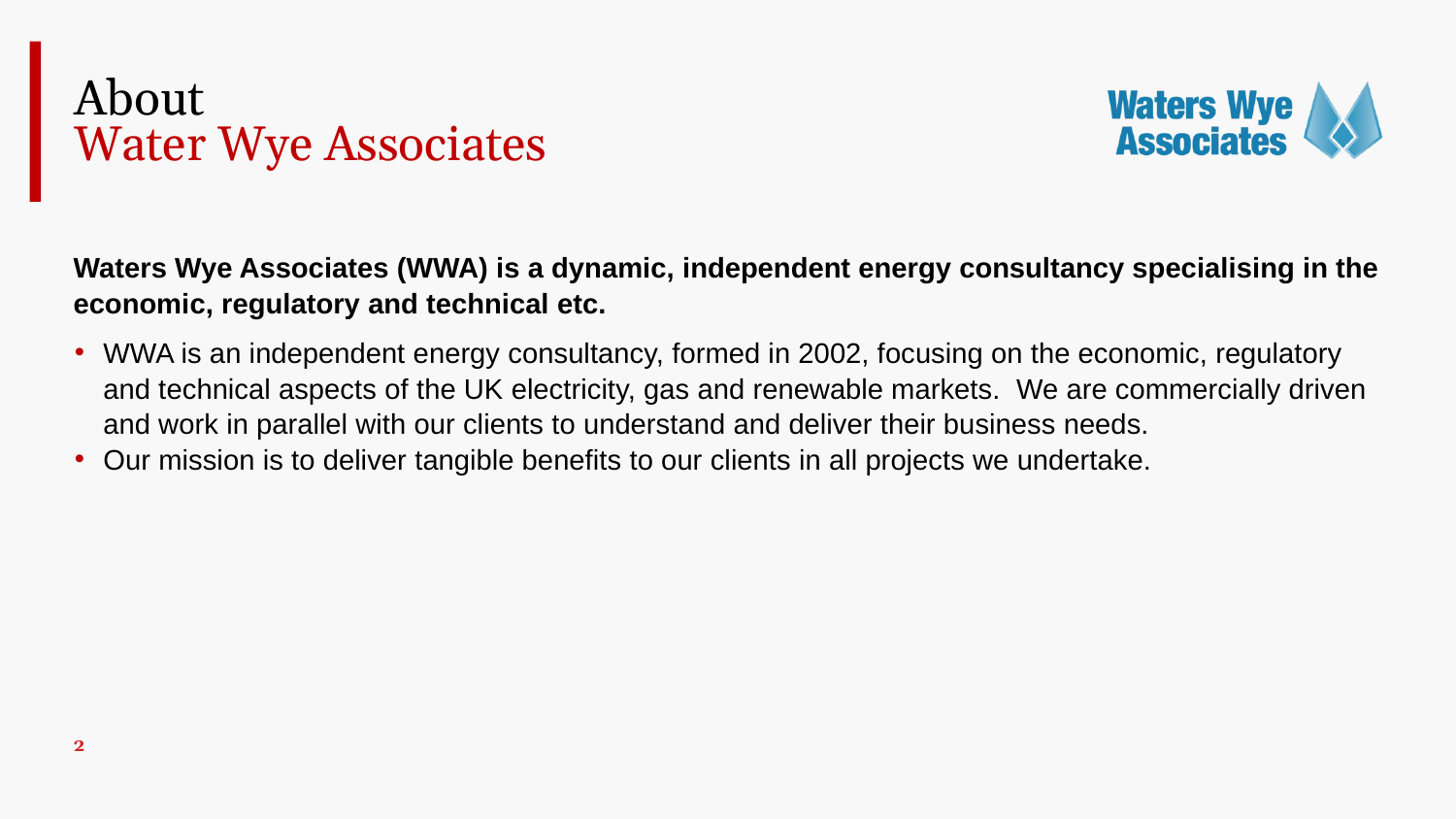

About
Water Wye Associates
Waters Wye Associates (WWA) is a dynamic, independent energy consultancy specialising in the economic, regulatory and technical etc.
WWA is an independent energy consultancy, formed in 2002, focusing on the economic, regulatory and technical aspects of the UK electricity, gas and renewable markets.  We are commercially driven and work in parallel with our clients to understand and deliver their business needs.
Our mission is to deliver tangible benefits to our clients in all projects we undertake.
2